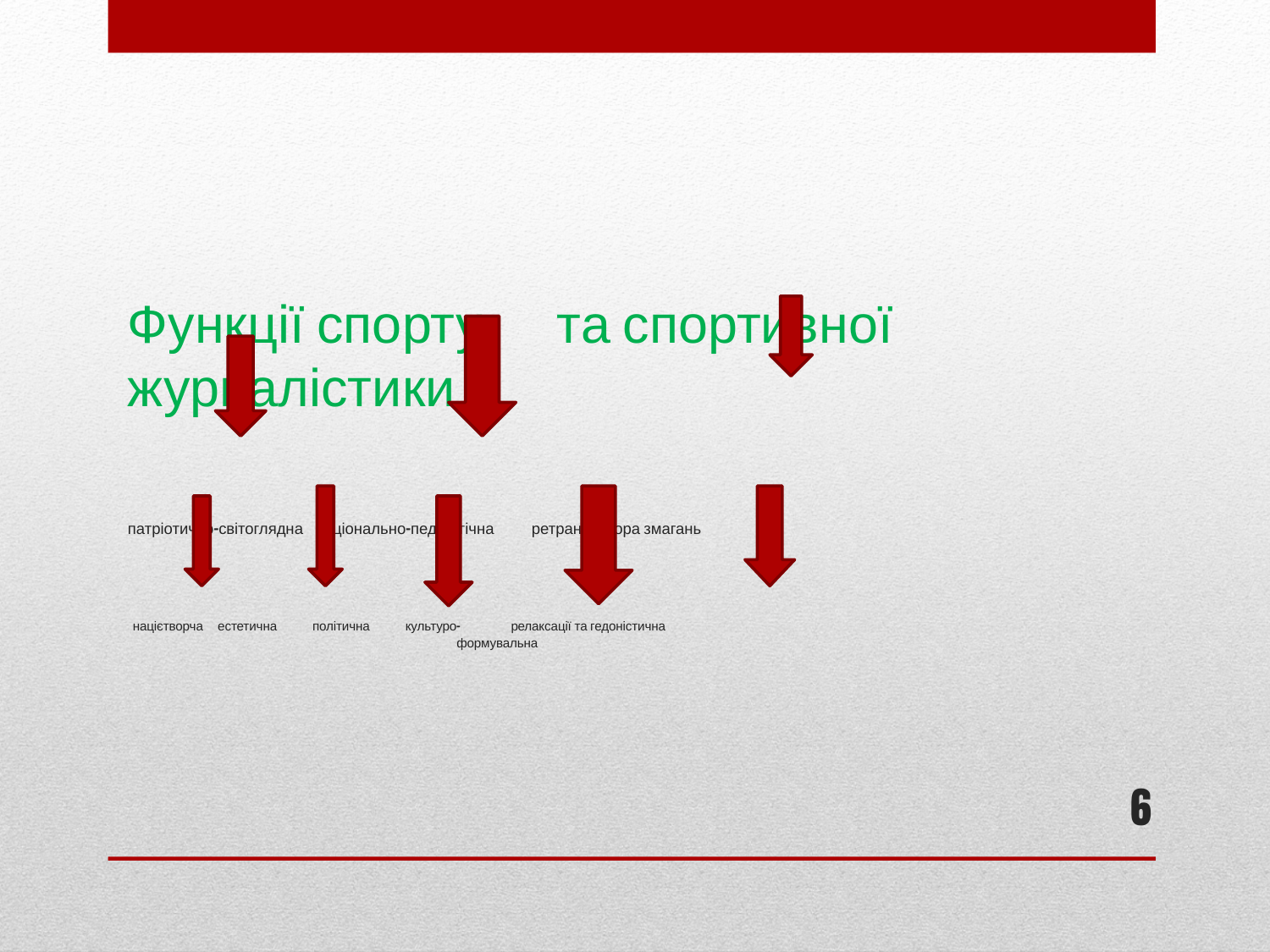

# Функції спорту      та спортивної журналістики патріотично-світоглядна національно-педагогічна   ретранслятора змагань націєтворча     естетична            політична            культуро-                 релаксації та гедоністична формувальна

6